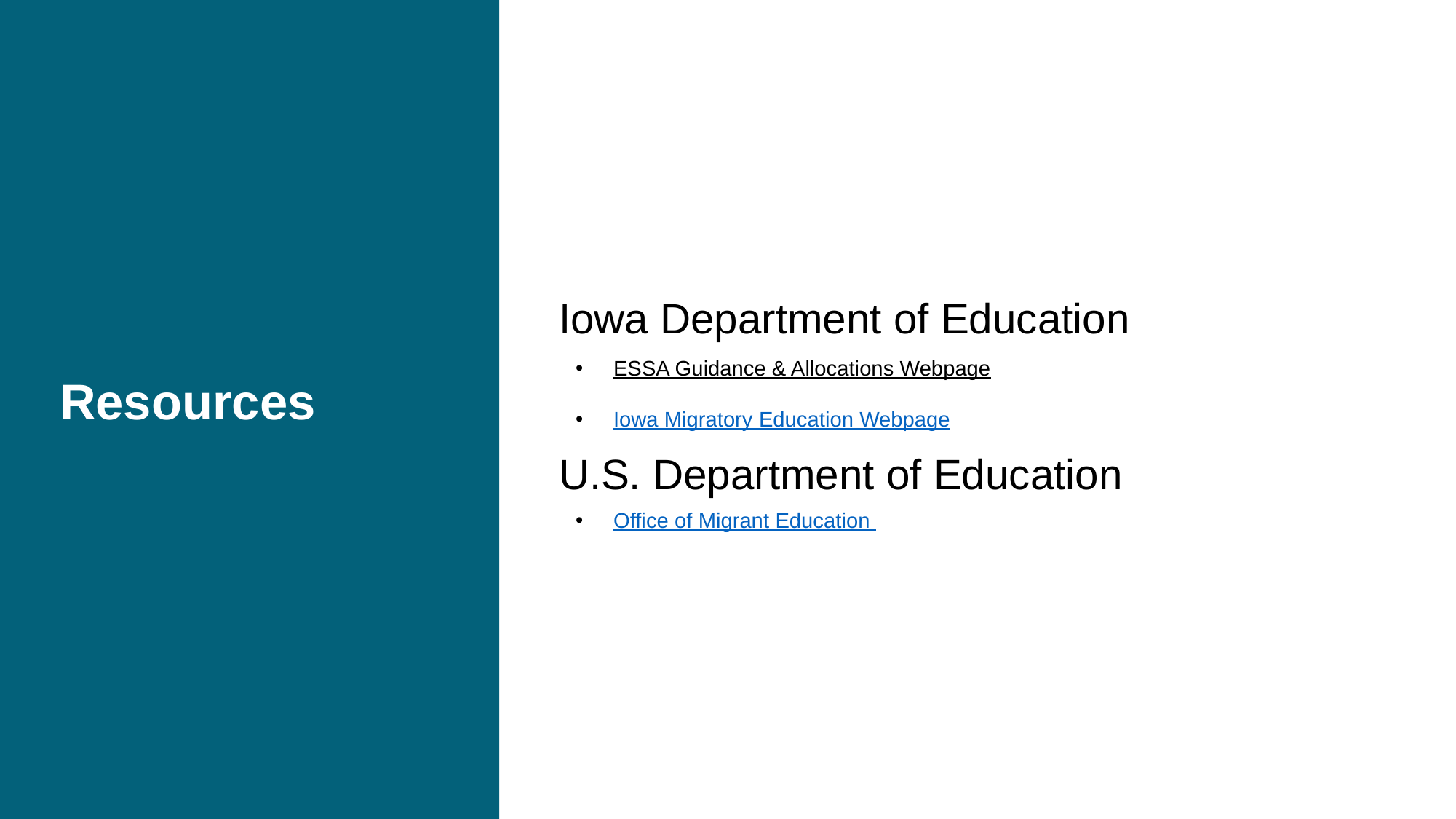

Iowa Department of Education
ESSA Guidance & Allocations Webpage
Iowa Migratory Education Webpage
U.S. Department of Education
Office of Migrant Education
# Resources